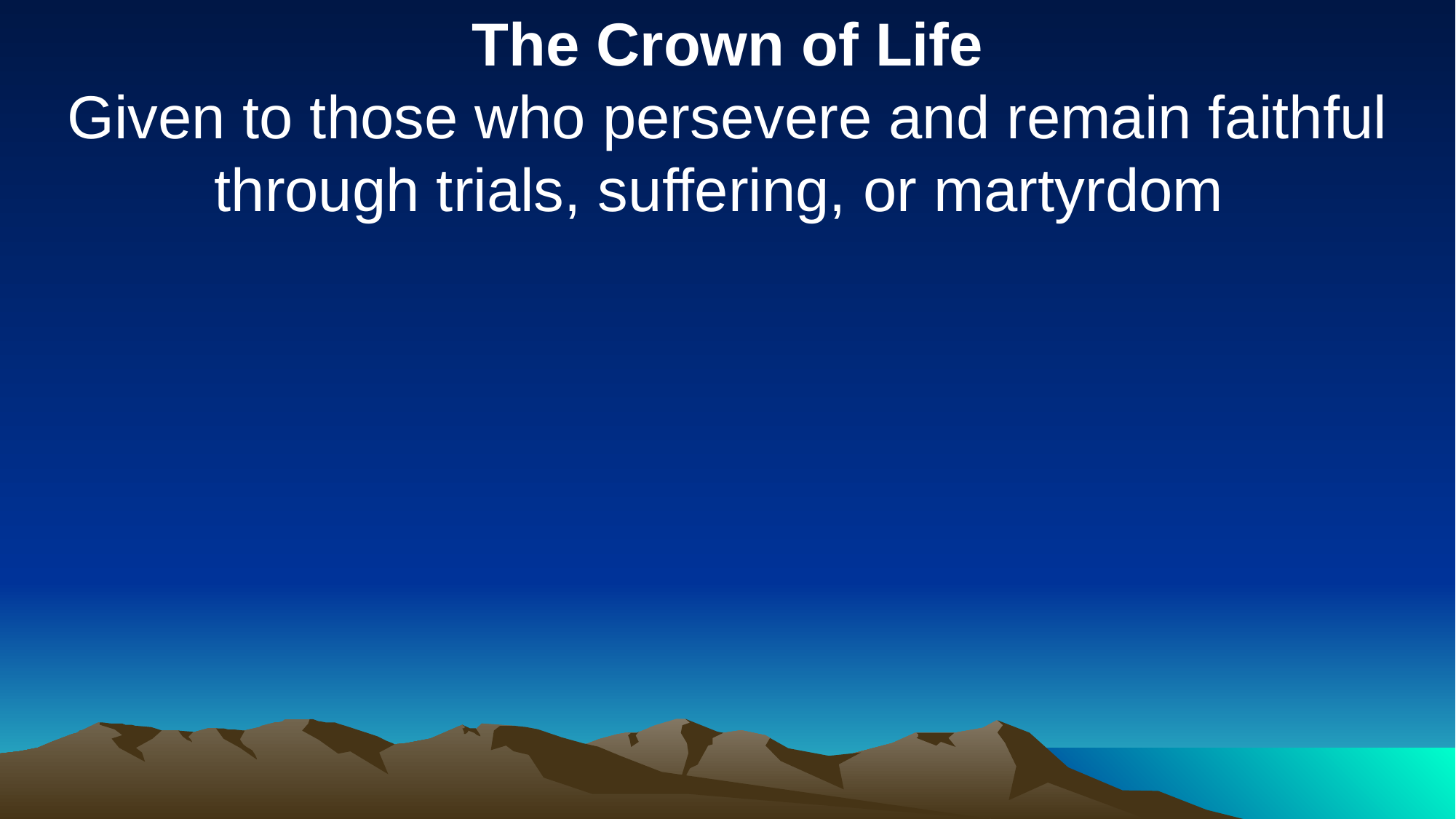

The Crown of Life
Given to those who persevere and remain faithful through trials, suffering, or martyrdom